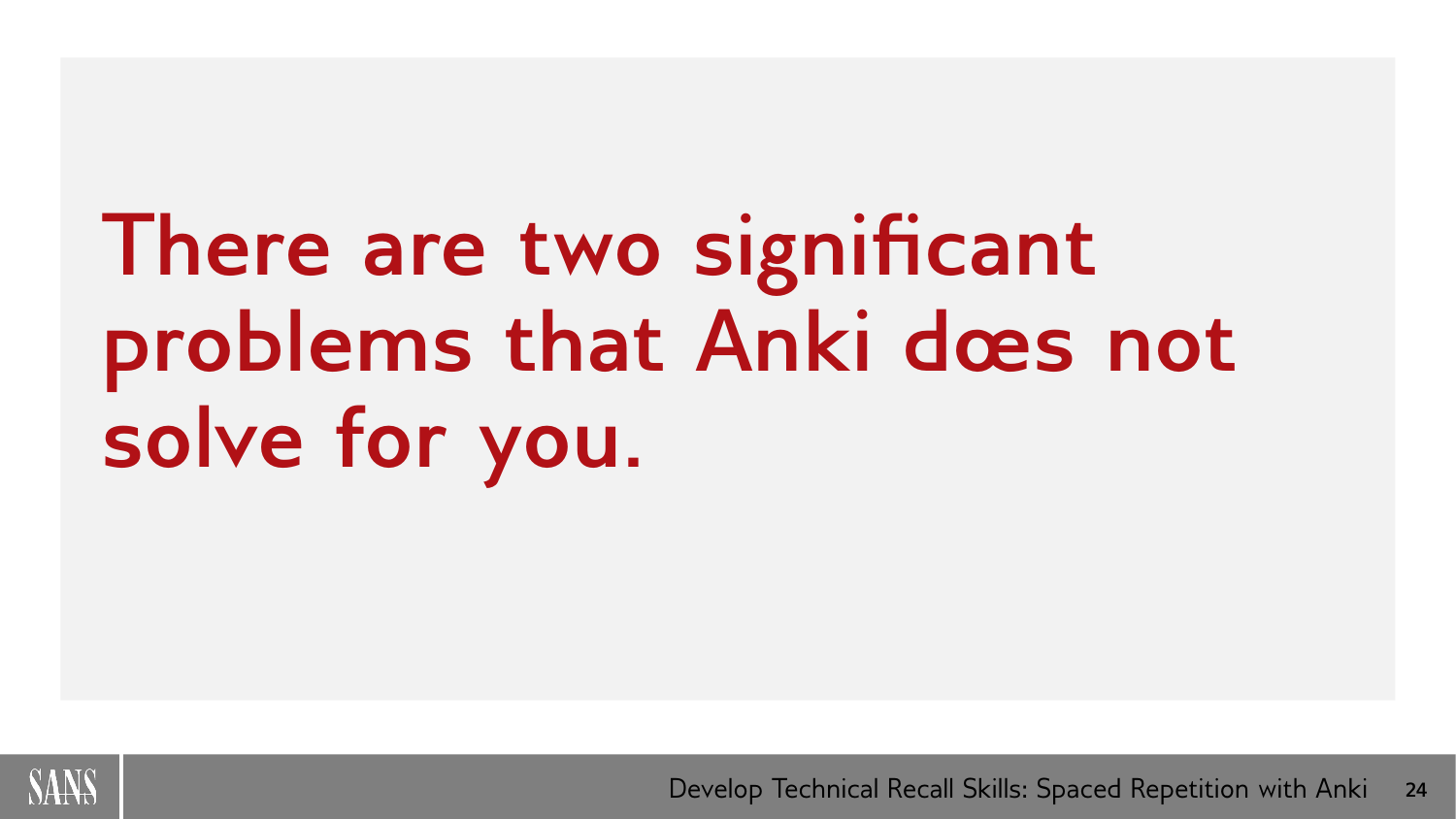

# There are two significant problems that Anki does not solve for you.
24